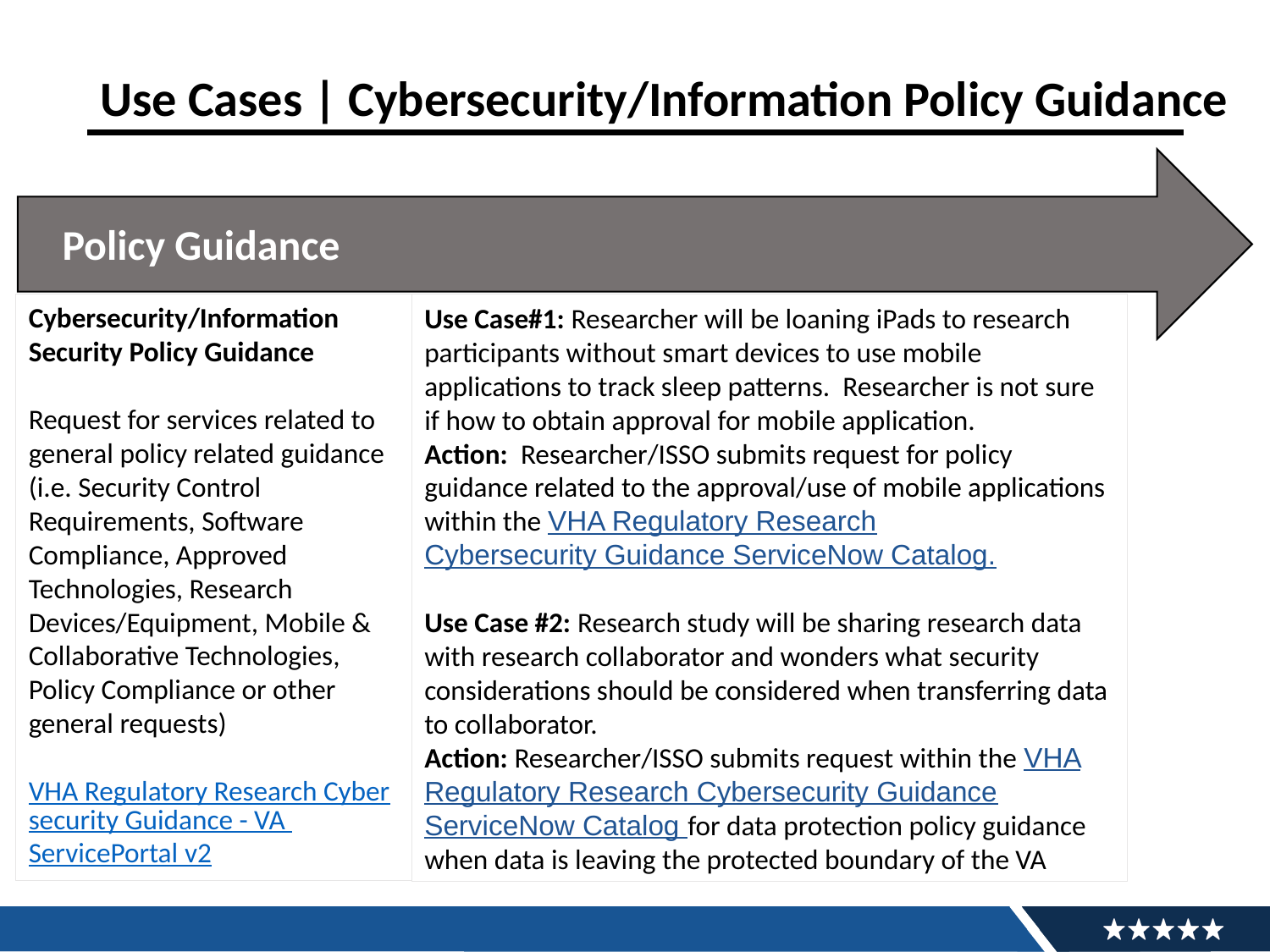

# Use Cases | Cybersecurity/Information Policy Guidance

Policy Guidance
Cybersecurity/Information Security Policy Guidance

Request for services related to general policy related guidance (i.e. Security Control Requirements, Software Compliance, Approved Technologies, Research Devices/Equipment, Mobile & Collaborative Technologies, Policy Compliance or other general requests)

VHA Regulatory Research Cybersecurity Guidance - VA ServicePortal v2

Use Case#1: Researcher will be loaning iPads to research participants without smart devices to use mobile applications to track sleep patterns.  Researcher is not sure if how to obtain approval for mobile application.
Action:  Researcher/ISSO submits request for policy guidance related to the approval/use of mobile applications within the VHA Regulatory Research Cybersecurity Guidance ServiceNow Catalog.

Use Case #2: Research study will be sharing research data with research collaborator and wonders what security considerations should be considered when transferring data to collaborator.
Action: Researcher/ISSO submits request within the VHA Regulatory Research Cybersecurity Guidance ServiceNow Catalog for data protection policy guidance when data is leaving the protected boundary of the VA